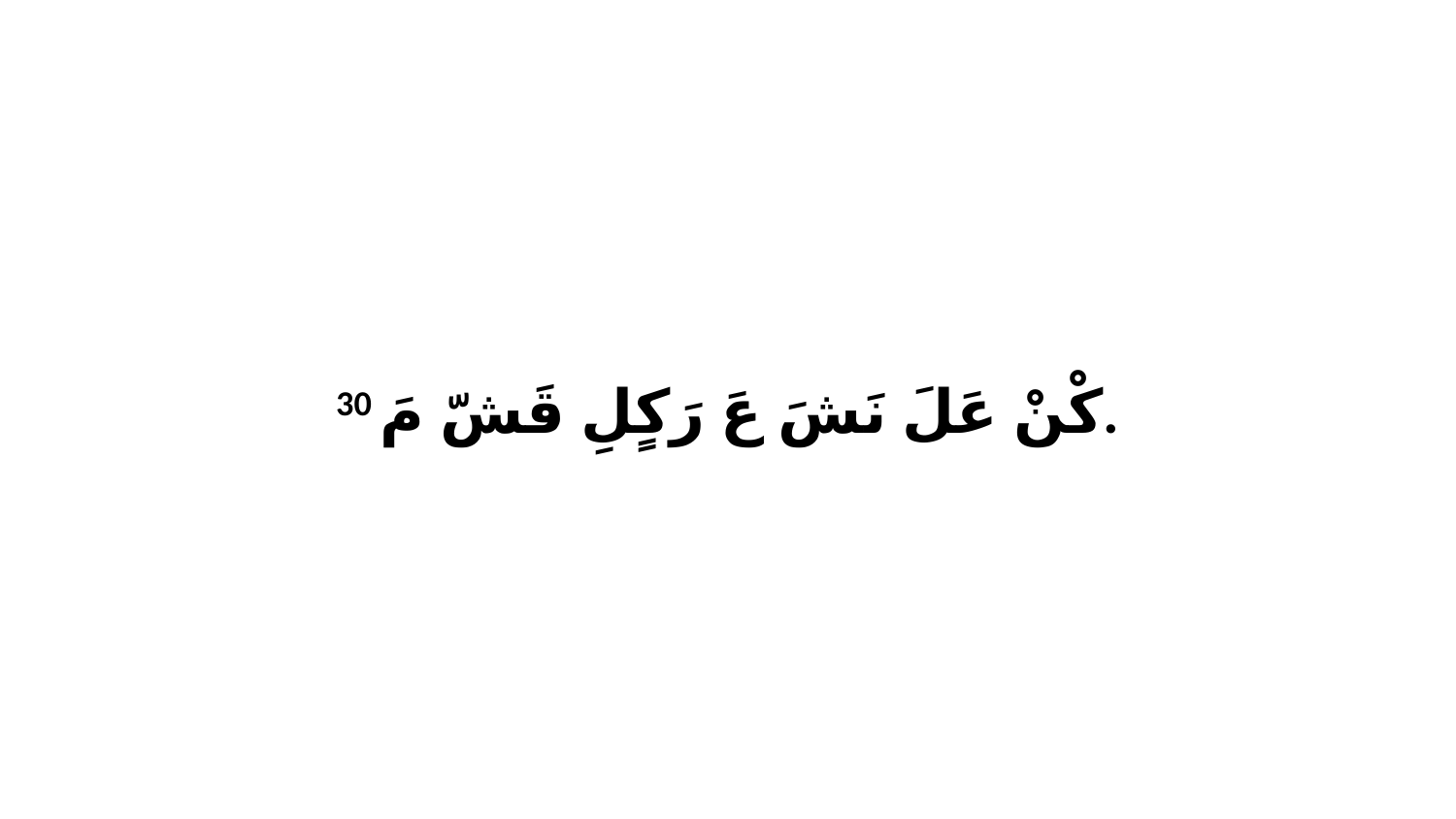

30 كْنْ عَلَ نَشَ عَ رَكٍلِ قَشّ مَ.